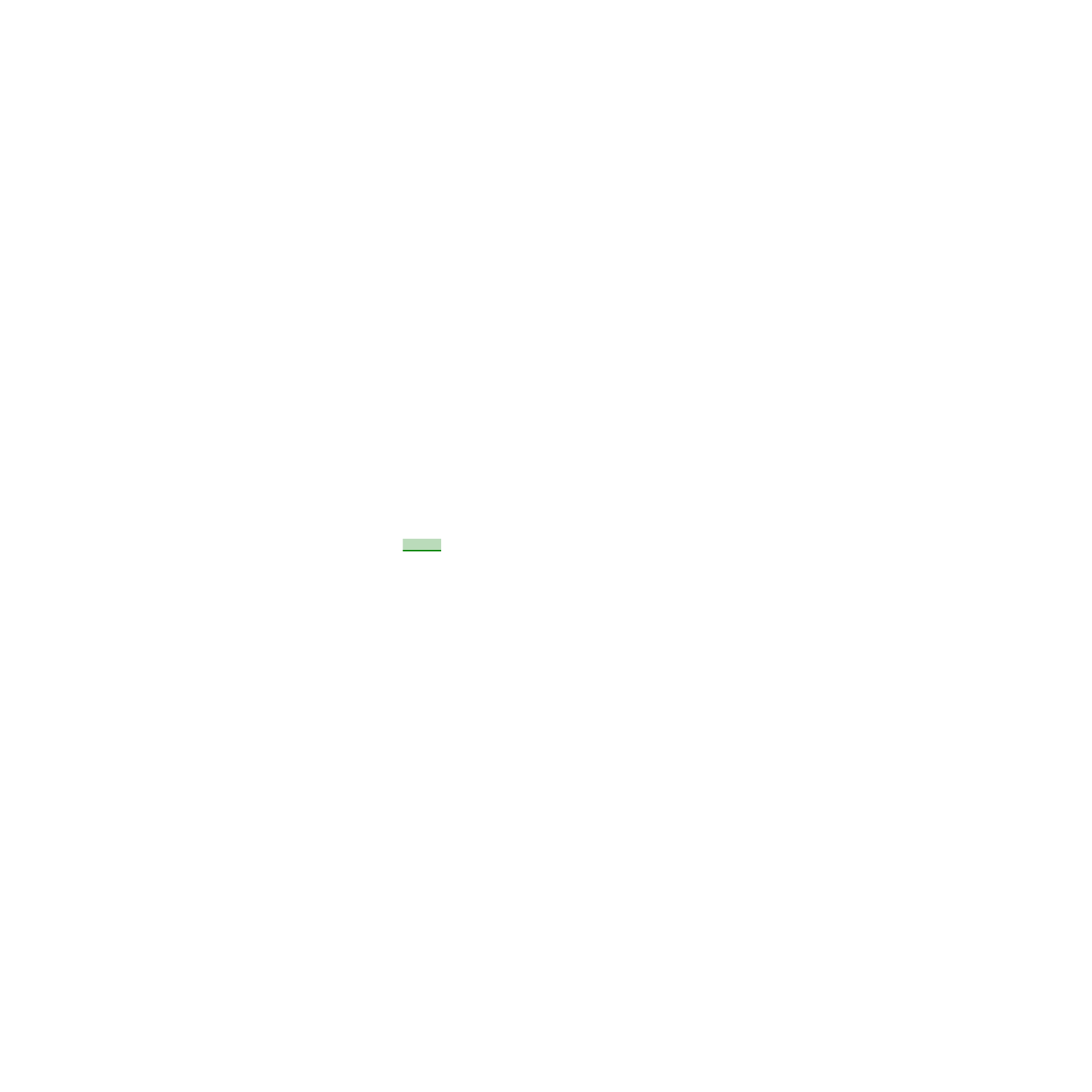

Dati rilevati dagli Enti certificatori o autocertificati
Tiratura	02/2016:  350.324	01-MAG-2016
Diffusione  02/2016:  298.251	da pag. 111
Lettori  Ed. III 2015: 1.515.000	foglio 1
Settimanale - Ed. nazionale	Dir. Resp.:  Antonio Sciortino	www.datastampa.it